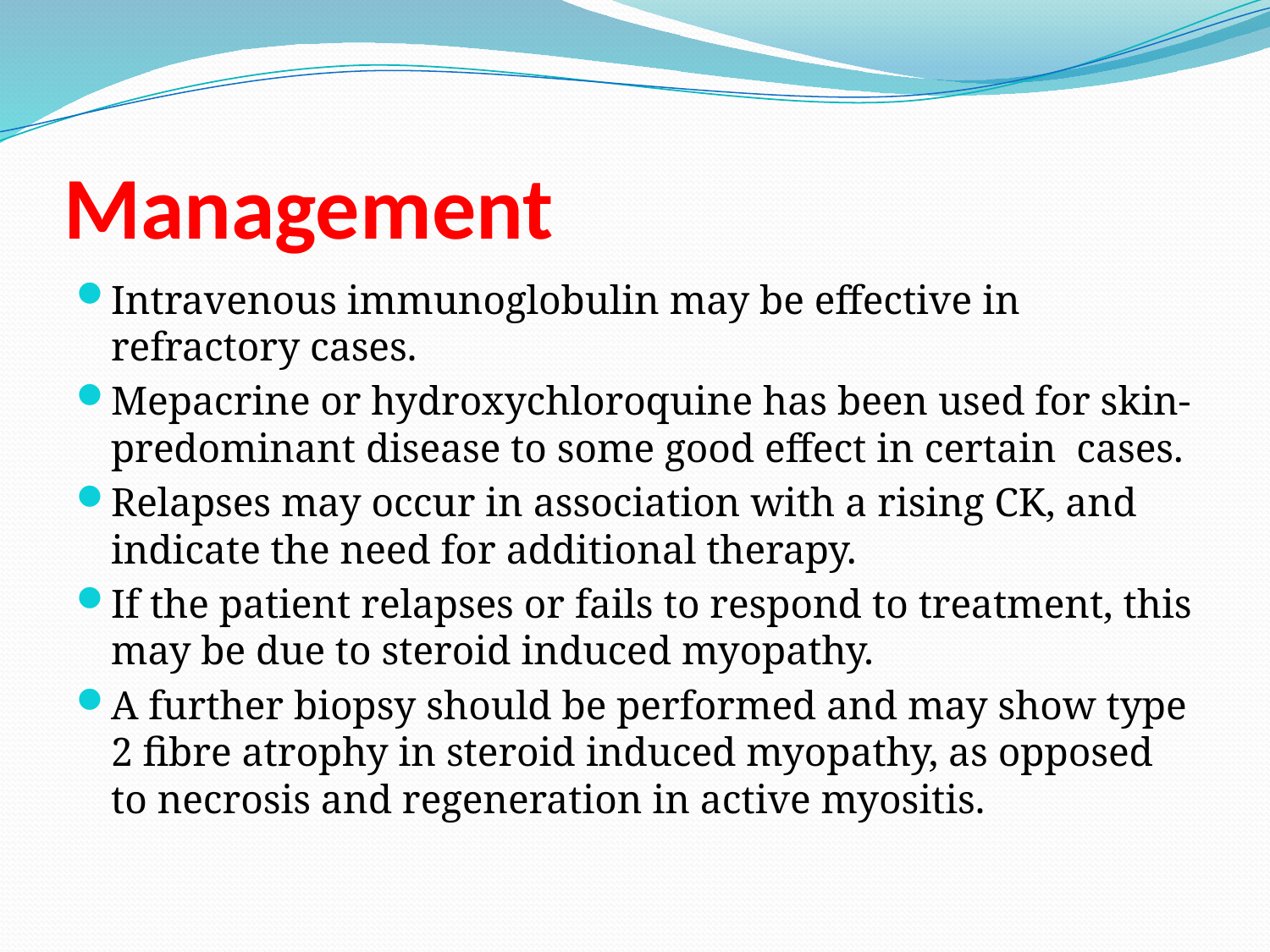

# Management
Intravenous immunoglobulin may be effective in refractory cases.
Mepacrine or hydroxychloroquine has been used for skin-predominant disease to some good effect in certain  cases.
Relapses may occur in association with a rising CK, and indicate the need for additional therapy.
If the patient relapses or fails to respond to treatment, this may be due to steroid ­induced myopathy.
A further biopsy should be performed and may show type 2 fibre atrophy in steroid­ induced myopathy, as opposed to necrosis and regeneration in active myositis.